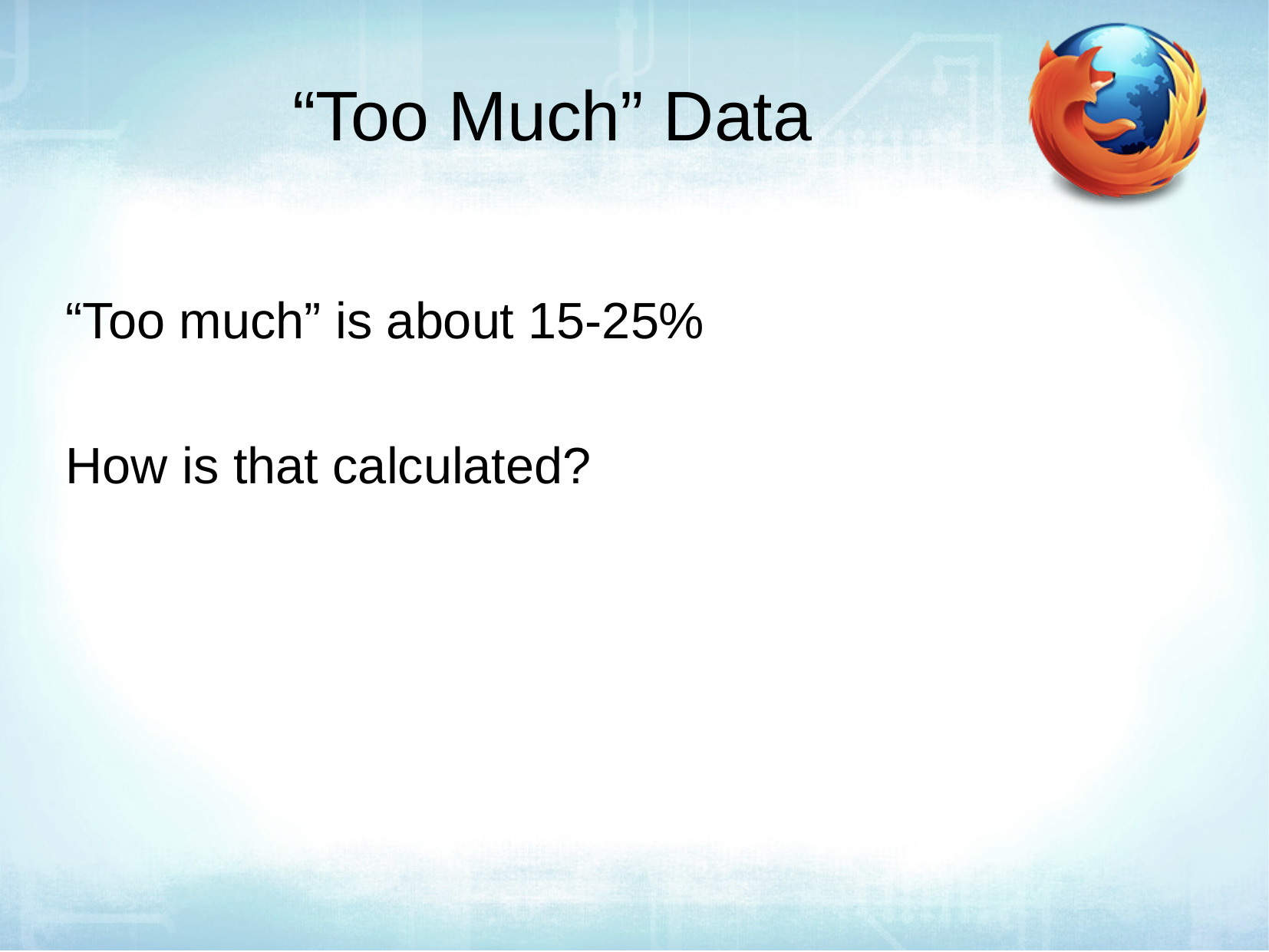

“Too Much” Data
“Too much” is about 15-25%
How is that calculated?